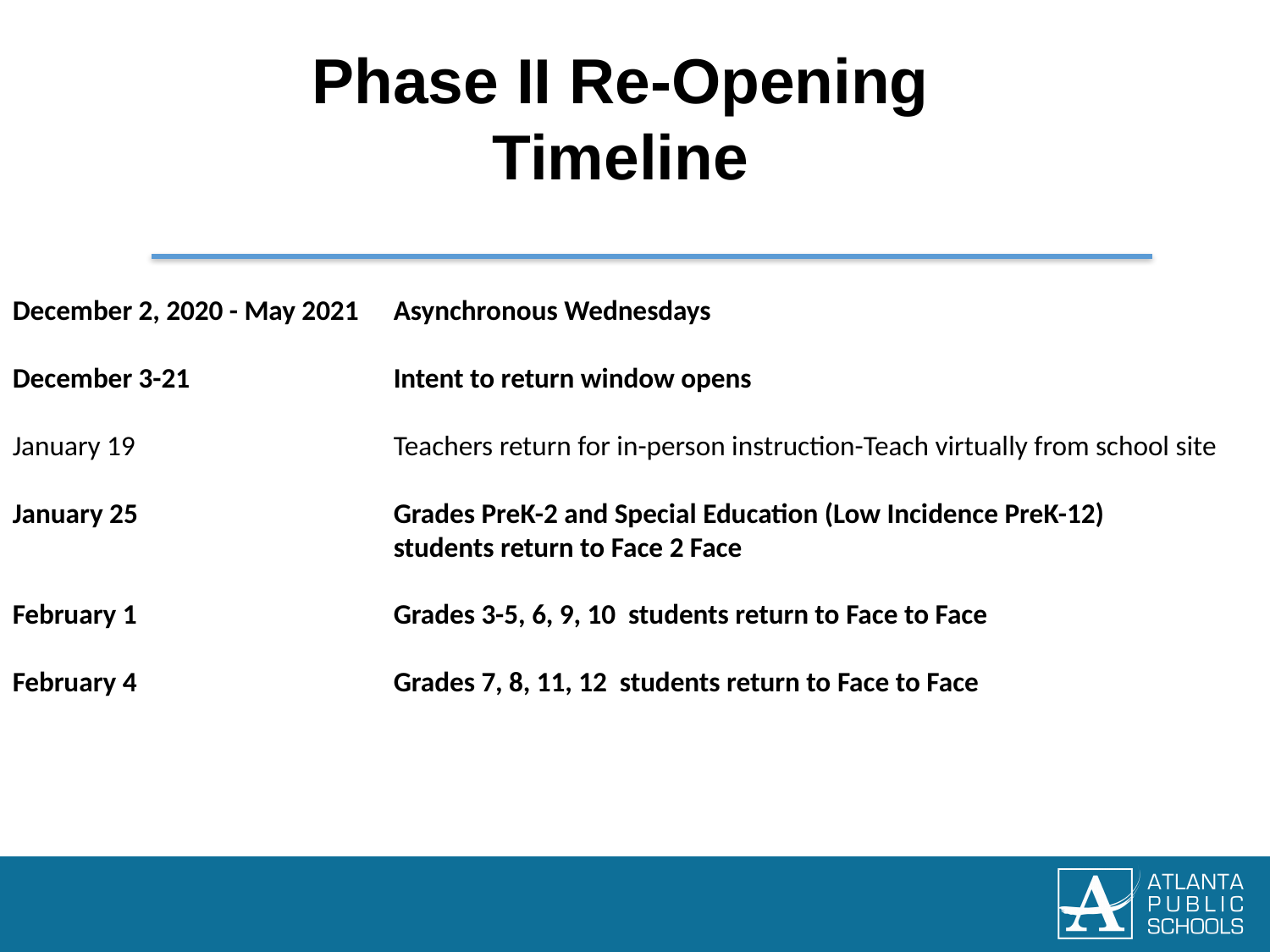

#
5

Phase II Re-Opening
Timeline

December 2, 2020 - May 2021	Asynchronous Wednesdays

December 3-21		Intent to return window opens

January 19			Teachers return for in-person instruction-Teach virtually from school site

January 25			Grades PreK-2 and Special Education (Low Incidence PreK-12)
			students return to Face 2 Face

February 1			Grades 3-5, 6, 9, 10  students return to Face to Face

February 4  		Grades 7, 8, 11, 12  students return to Face to Face